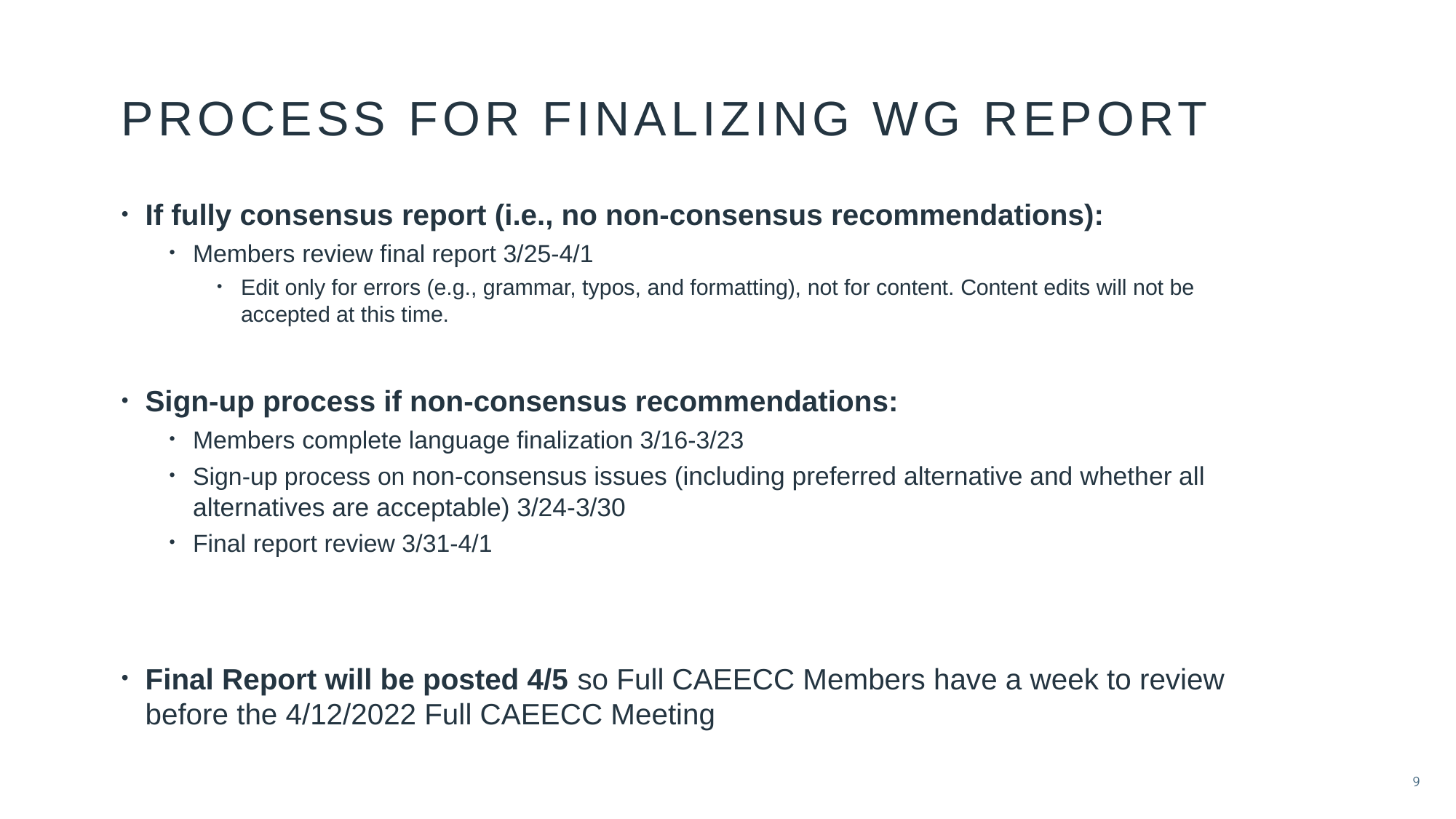

# Process for finalizing wg report
If fully consensus report (i.e., no non-consensus recommendations):
Members review final report 3/25-4/1
Edit only for errors (e.g., grammar, typos, and formatting), not for content. Content edits will not be accepted at this time.

Sign-up process if non-consensus recommendations:
Members complete language finalization 3/16-3/23
Sign-up process on non-consensus issues (including preferred alternative and whether all alternatives are acceptable) 3/24-3/30
Final report review 3/31-4/1

Final Report will be posted 4/5 so Full CAEECC Members have a week to review before the 4/12/2022 Full CAEECC Meeting
9